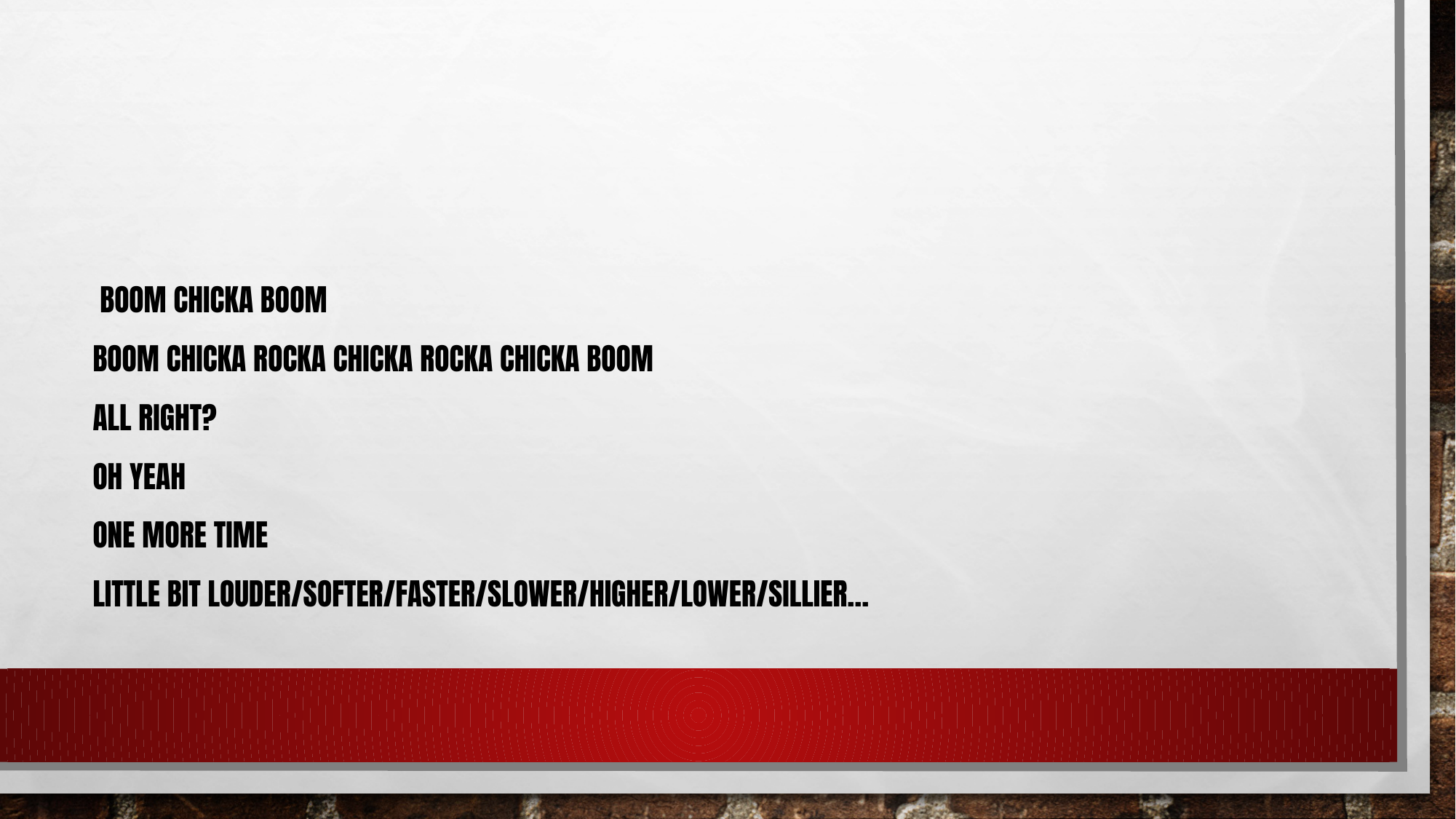

#
 Boom Chicka Boom
Boom Chicka Rocka Chicka rocka chicka boom
All right?
Oh Yeah
One More Time
Little Bit Louder/Softer/Faster/Slower/Higher/Lower/Sillier…